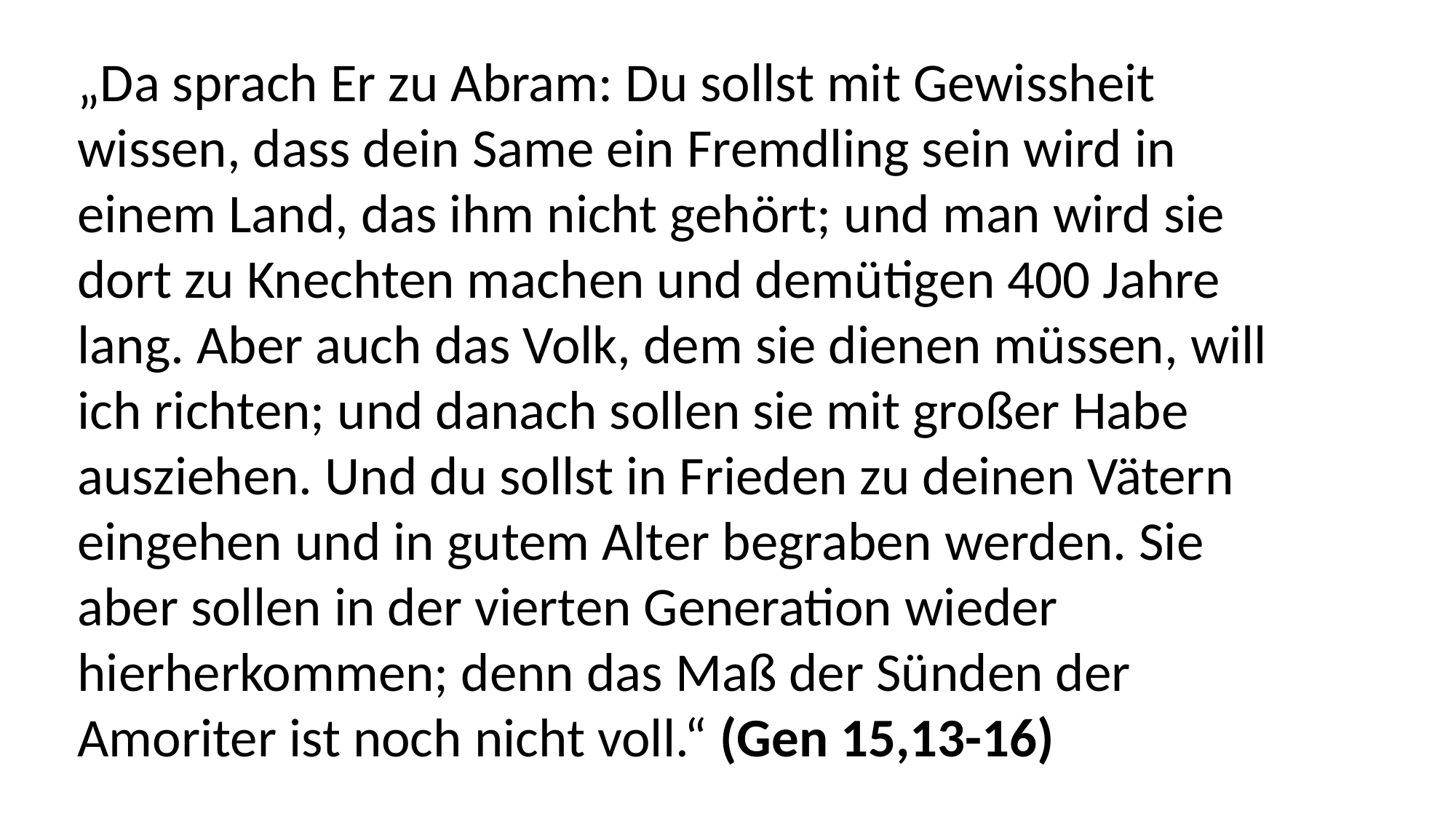

„Da sprach Er zu Abram: Du sollst mit Gewissheit
wissen, dass dein Same ein Fremdling sein wird in
einem Land, das ihm nicht gehört; und man wird sie
dort zu Knechten machen und demütigen 400 Jahre
lang. Aber auch das Volk, dem sie dienen müssen, will
ich richten; und danach sollen sie mit großer Habe
ausziehen. Und du sollst in Frieden zu deinen Vätern
eingehen und in gutem Alter begraben werden. Sie
aber sollen in der vierten Generation wieder
hierherkommen; denn das Maß der Sünden der
Amoriter ist noch nicht voll.“ (Gen 15,13-16)